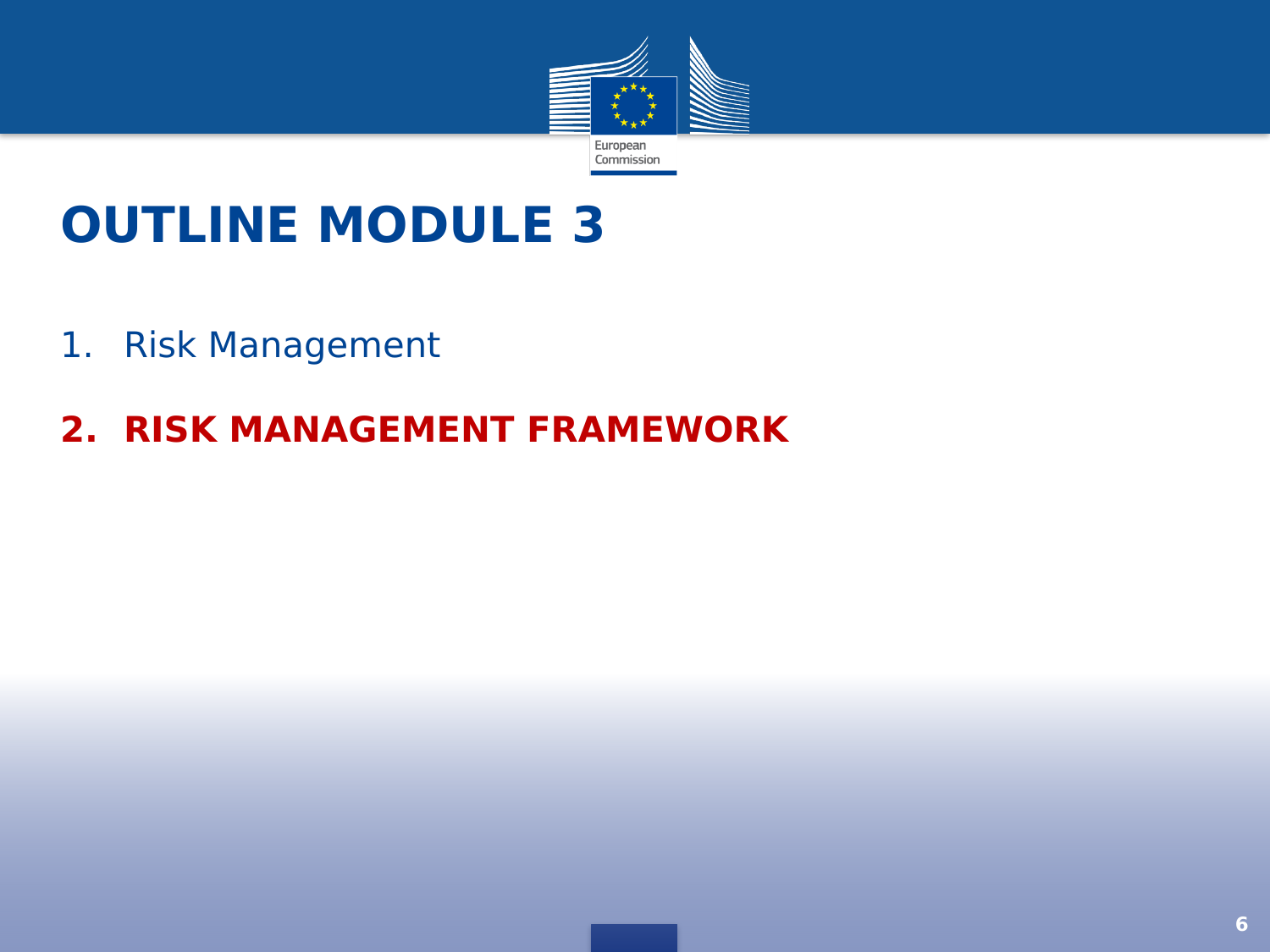

# outline Module 3
Risk Management
Risk Management Framework

6